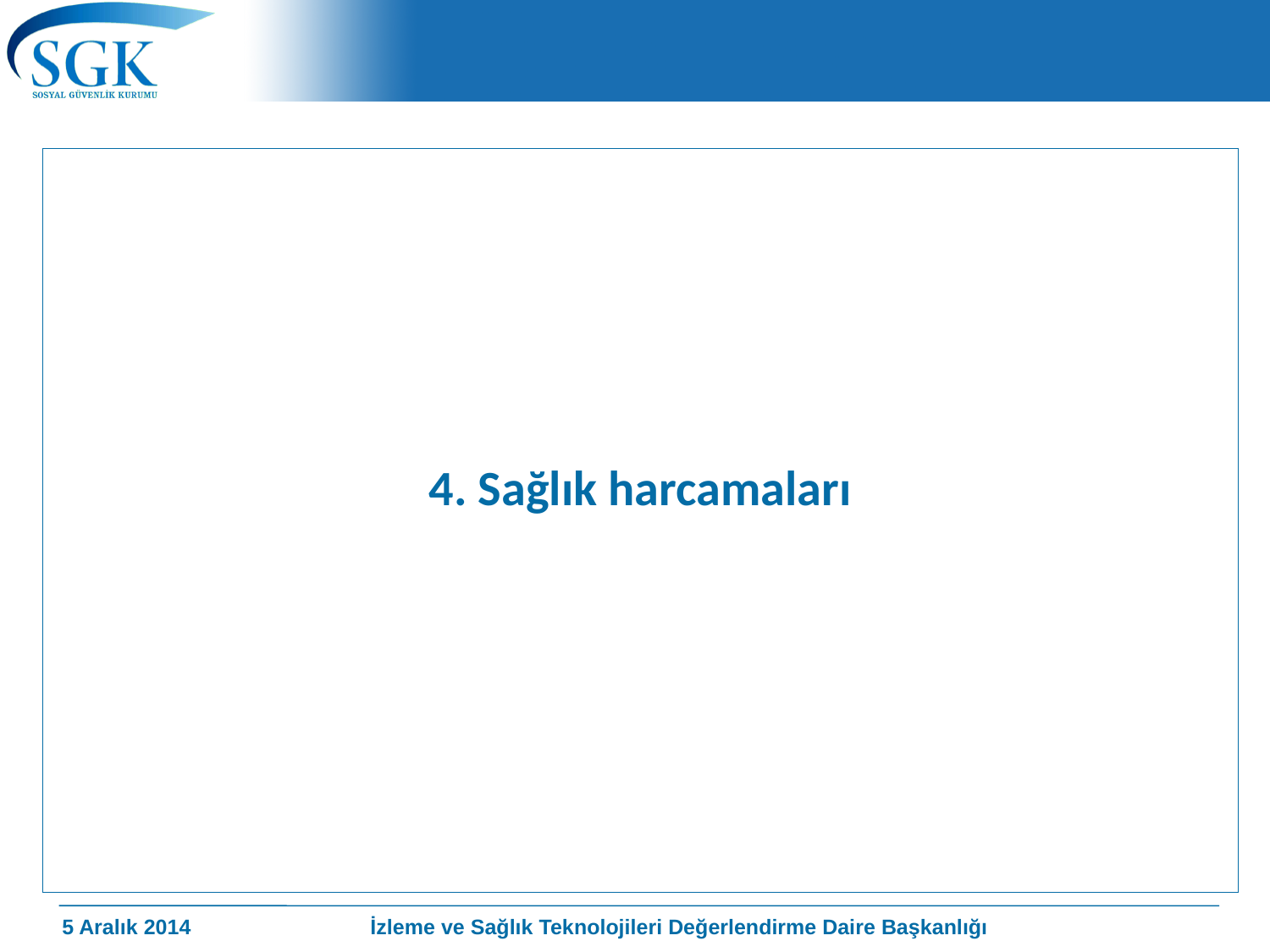

#
4. Sağlık harcamaları

İzleme ve Sağlık Teknolojileri Değerlendirme Daire Başkanlığı